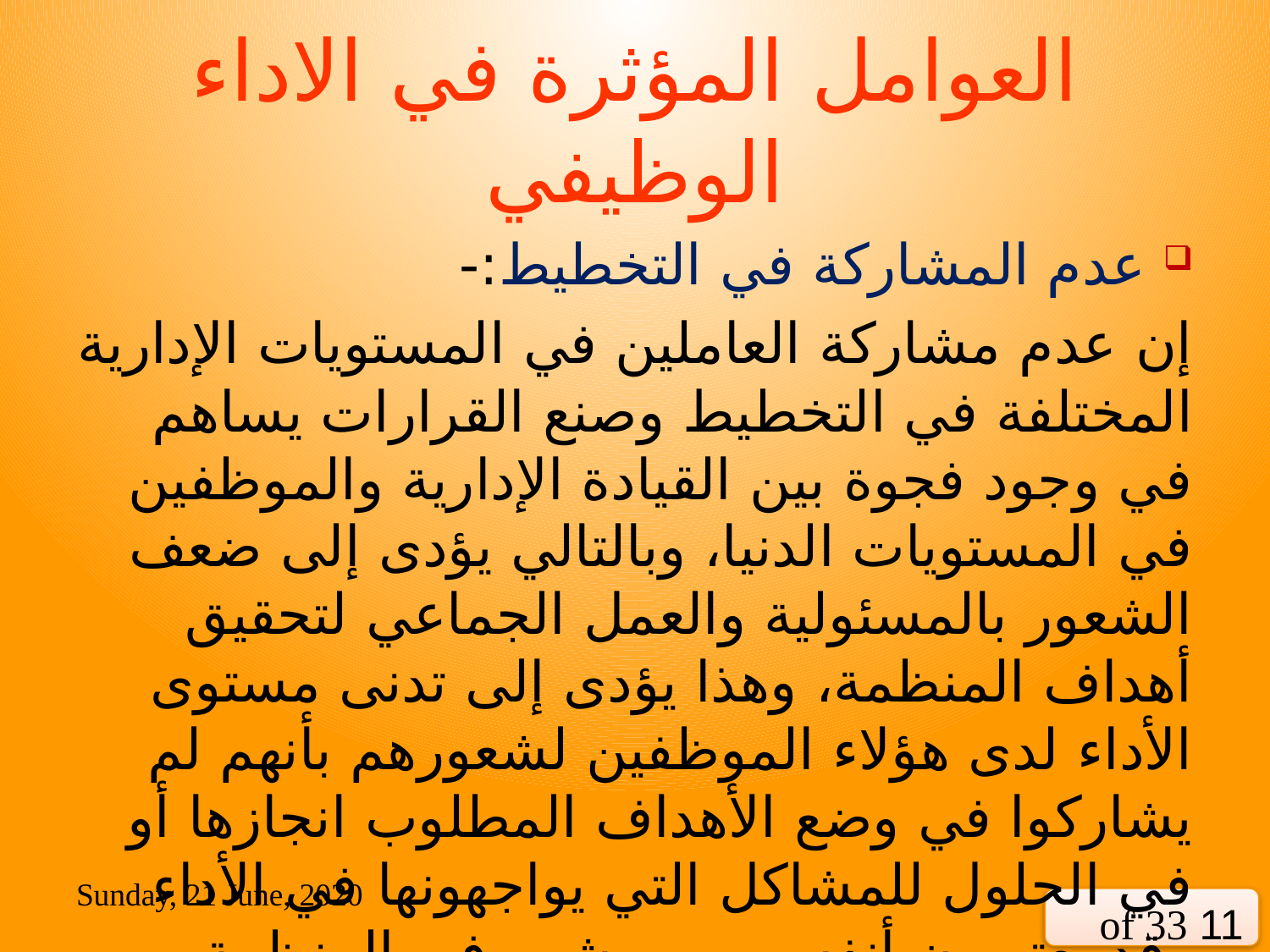

# العوامل المؤثرة في الاداء الوظيفي
عدم المشاركة في التخطيط:-
إن عدم مشاركة العاملين في المستويات الإدارية المختلفة في التخطيط وصنع القرارات يساهم في وجود فجوة بين القيادة الإدارية والموظفين في المستويات الدنيا، وبالتالي يؤدى إلى ضعف الشعور بالمسئولية والعمل الجماعي لتحقيق أهداف المنظمة، وهذا يؤدى إلى تدنى مستوى الأداء لدى هؤلاء الموظفين لشعورهم بأنهم لم يشاركوا في وضع الأهداف المطلوب انجازها أو في الحلول للمشاكل التي يواجهونها في الأداء وقد يعتبرون أنفسهم مهمشين في المنظمة
Sunday, 21 June, 2020